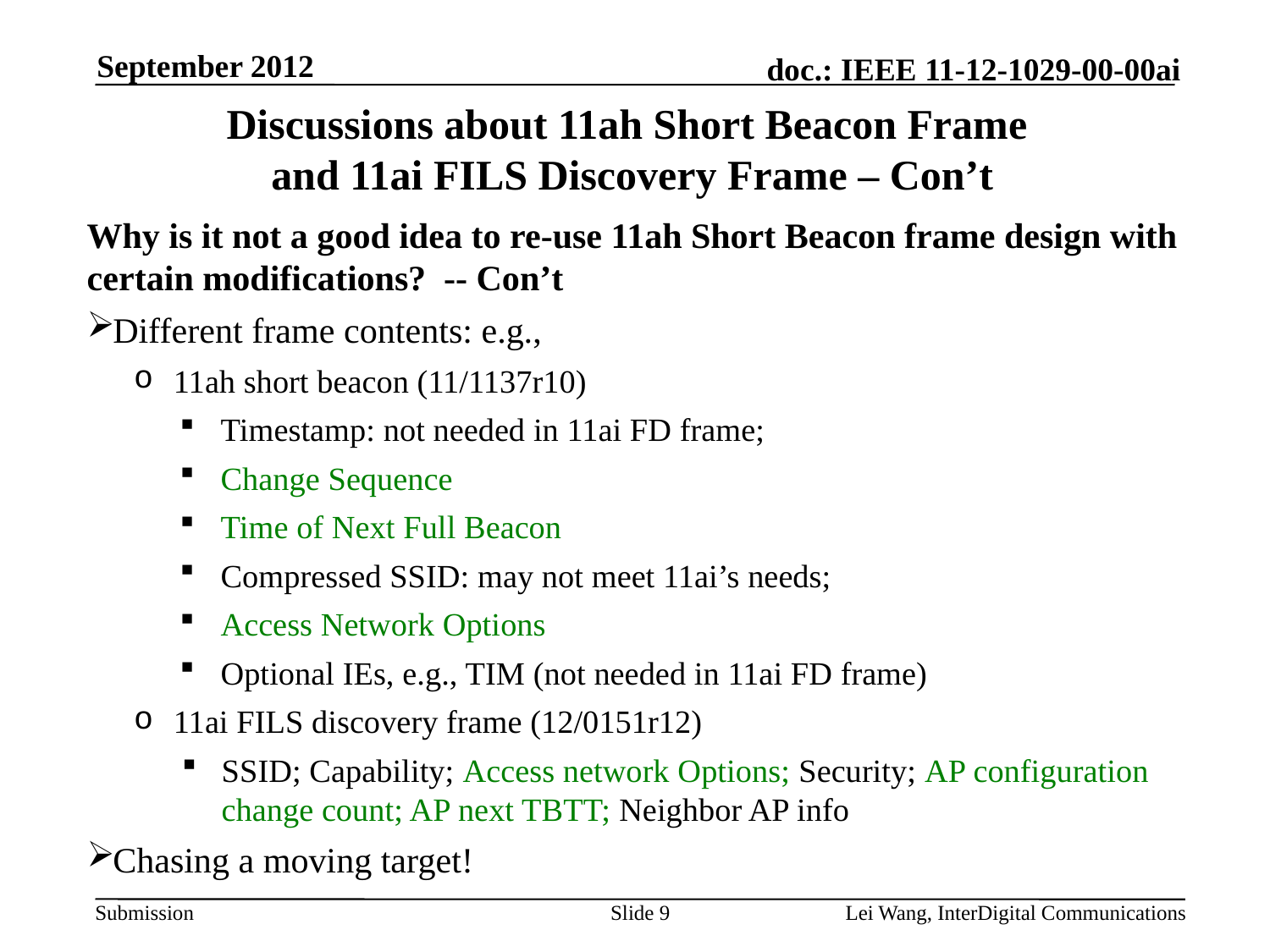

September 2012
# Discussions about 11ah Short Beacon Frame and 11ai FILS Discovery Frame – Con’t
Why is it not a good idea to re-use 11ah Short Beacon frame design with certain modifications?  -- Con’t
Different frame contents: e.g.,
11ah short beacon (11/1137r10)
Timestamp: not needed in 11ai FD frame;
Change Sequence
Time of Next Full Beacon
Compressed SSID: may not meet 11ai’s needs;
Access Network Options
Optional IEs, e.g., TIM (not needed in 11ai FD frame)
11ai FILS discovery frame (12/0151r12)
SSID; Capability; Access network Options; Security; AP configuration change count; AP next TBTT; Neighbor AP info
Chasing a moving target!
Slide 9
Lei Wang, InterDigital Communications